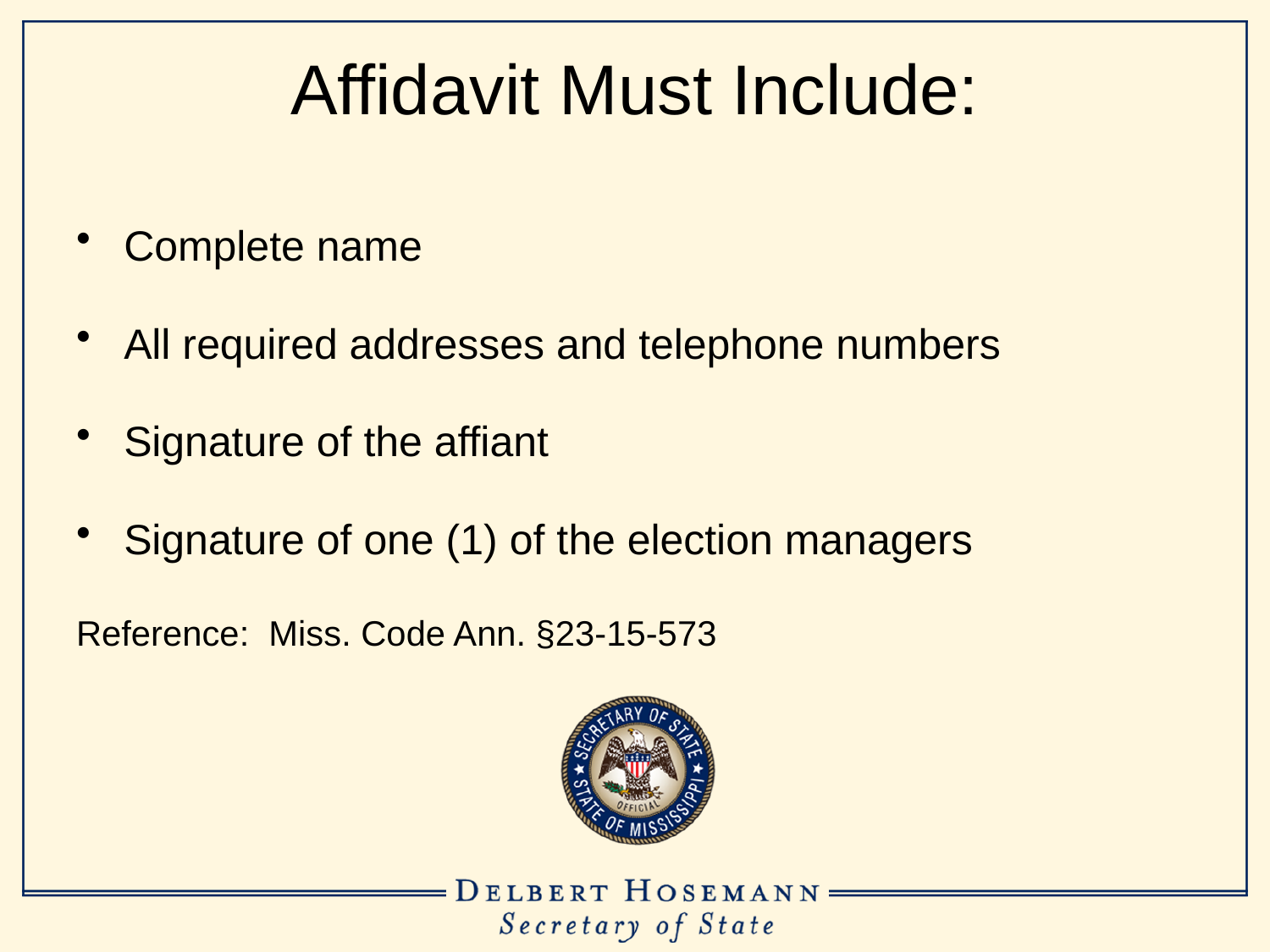

# Affidavit Must Include:
Complete name

All required addresses and telephone numbers

Signature of the affiant

Signature of one (1) of the election managers

Reference:  Miss. Code Ann. §23-15-573